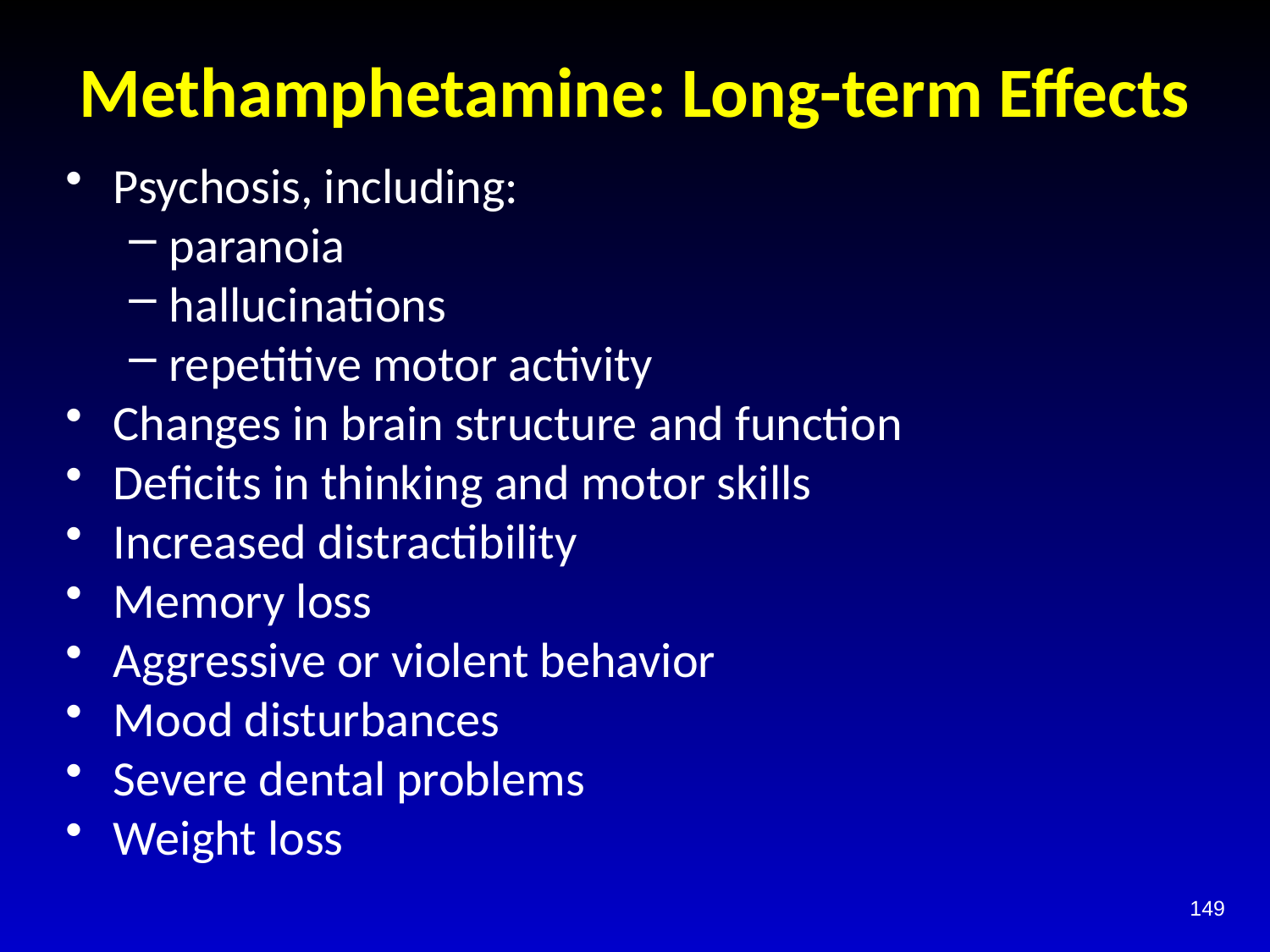

# Methamphetamine: Long-term Effects
Psychosis, including:
paranoia
hallucinations
repetitive motor activity
Changes in brain structure and function
Deficits in thinking and motor skills
Increased distractibility
Memory loss
Aggressive or violent behavior
Mood disturbances
Severe dental problems
Weight loss

149